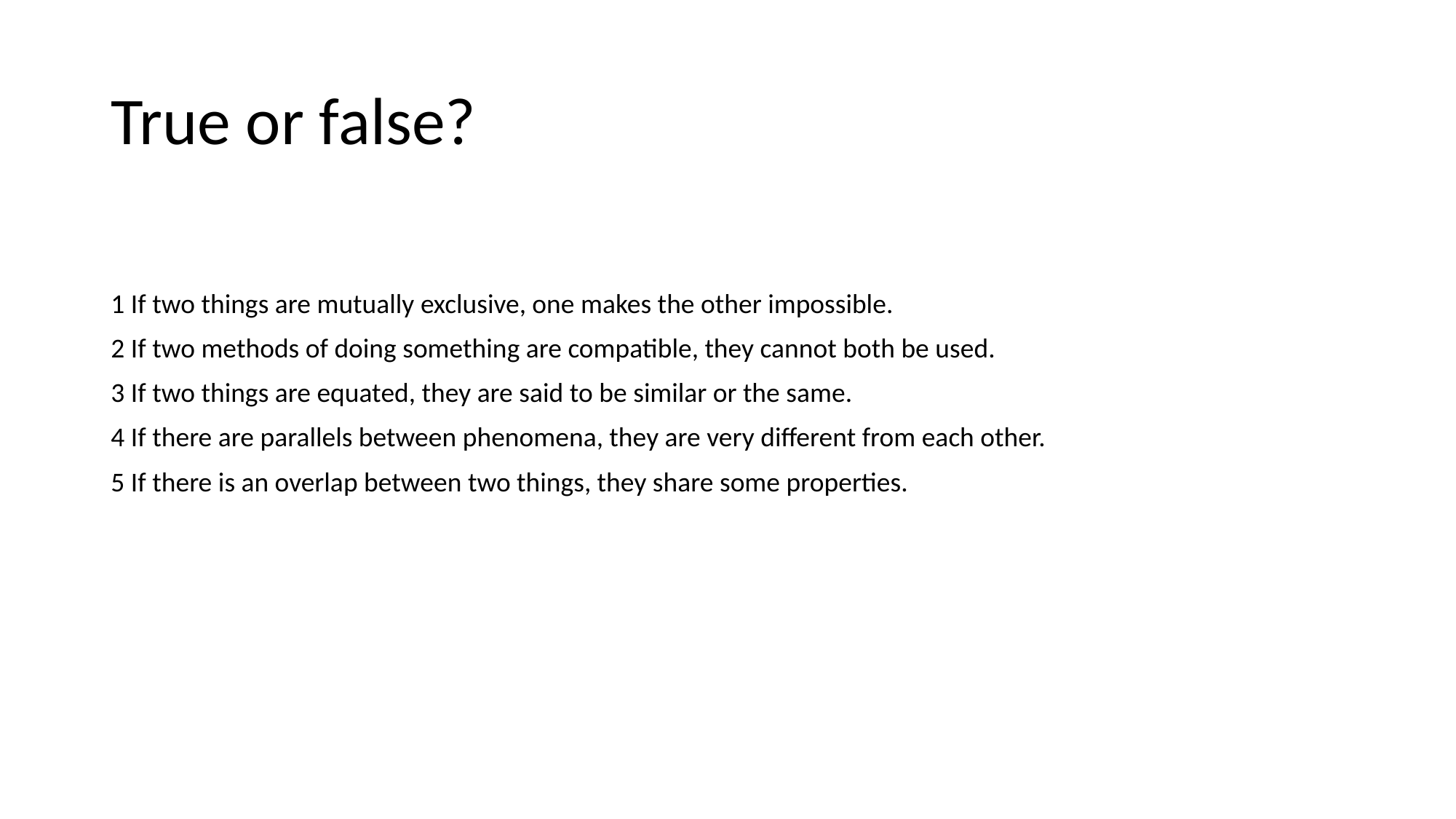

# True or false?

1 If two things are mutually exclusive, one makes the other impossible.
2 If two methods of doing something are compatible, they cannot both be used.
3 If two things are equated, they are said to be similar or the same.
4 If there are parallels between phenomena, they are very different from each other.
5 If there is an overlap between two things, they share some properties.